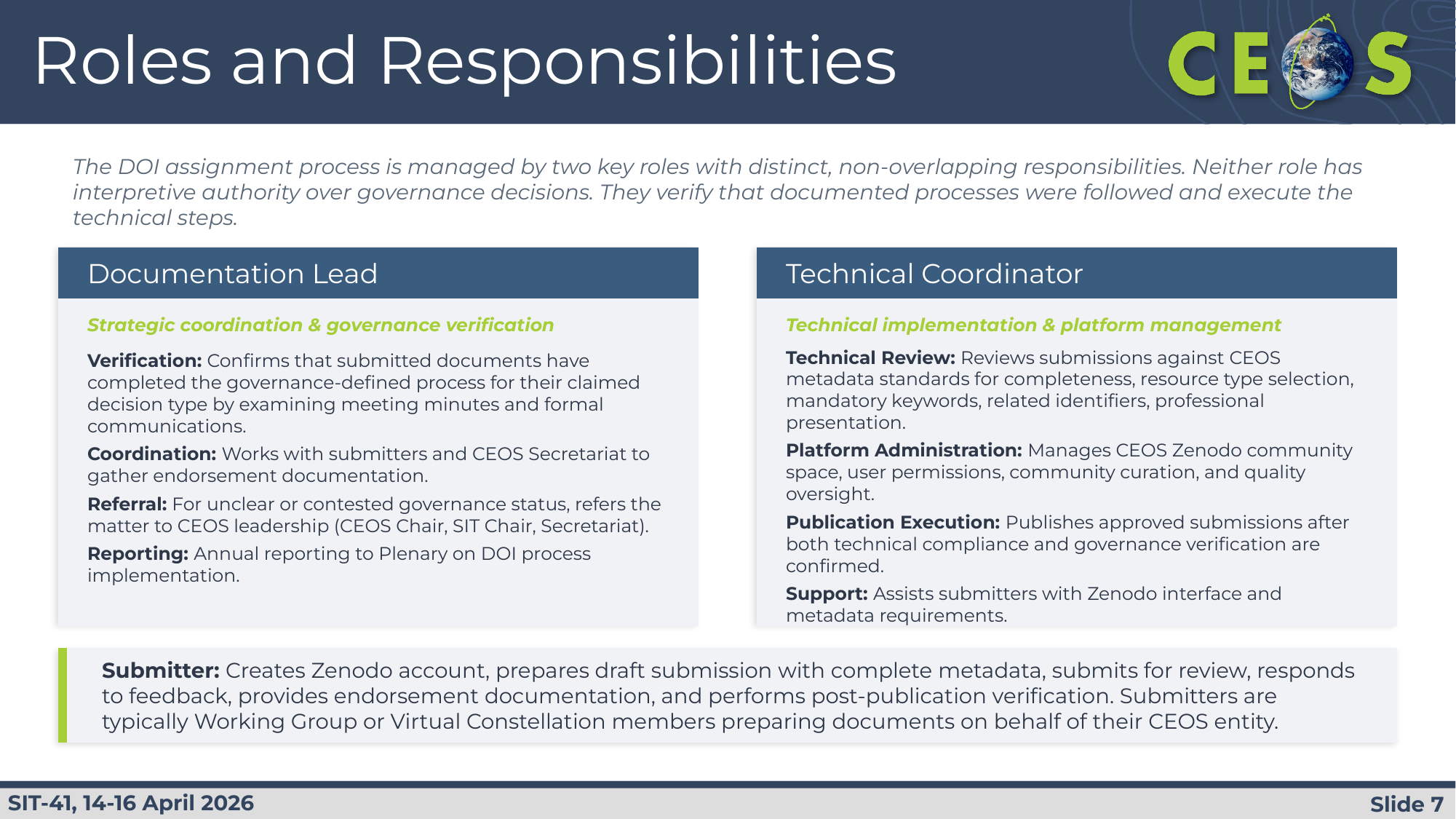

# Roles and Responsibilities
The DOI assignment process is managed by two key roles with distinct, non-overlapping responsibilities. Neither role has interpretive authority over governance decisions. They verify that documented processes were followed and execute the technical steps.

Documentation Lead

Technical Coordinator
Strategic coordination & governance verification
Technical implementation & platform management
Technical Review: Reviews submissions against CEOS metadata standards for completeness, resource type selection, mandatory keywords, related identifiers, professional presentation.
Platform Administration: Manages CEOS Zenodo community space, user permissions, community curation, and quality oversight.
Publication Execution: Publishes approved submissions after both technical compliance and governance verification are confirmed.
Support: Assists submitters with Zenodo interface and metadata requirements.
Verification: Confirms that submitted documents have completed the governance-defined process for their claimed decision type by examining meeting minutes and formal communications.
Coordination: Works with submitters and CEOS Secretariat to gather endorsement documentation.
Referral: For unclear or contested governance status, refers the matter to CEOS leadership (CEOS Chair, SIT Chair, Secretariat).
Reporting: Annual reporting to Plenary on DOI process implementation.

Submitter: Creates Zenodo account, prepares draft submission with complete metadata, submits for review, responds to feedback, provides endorsement documentation, and performs post-publication verification. Submitters are typically Working Group or Virtual Constellation members preparing documents on behalf of their CEOS entity.